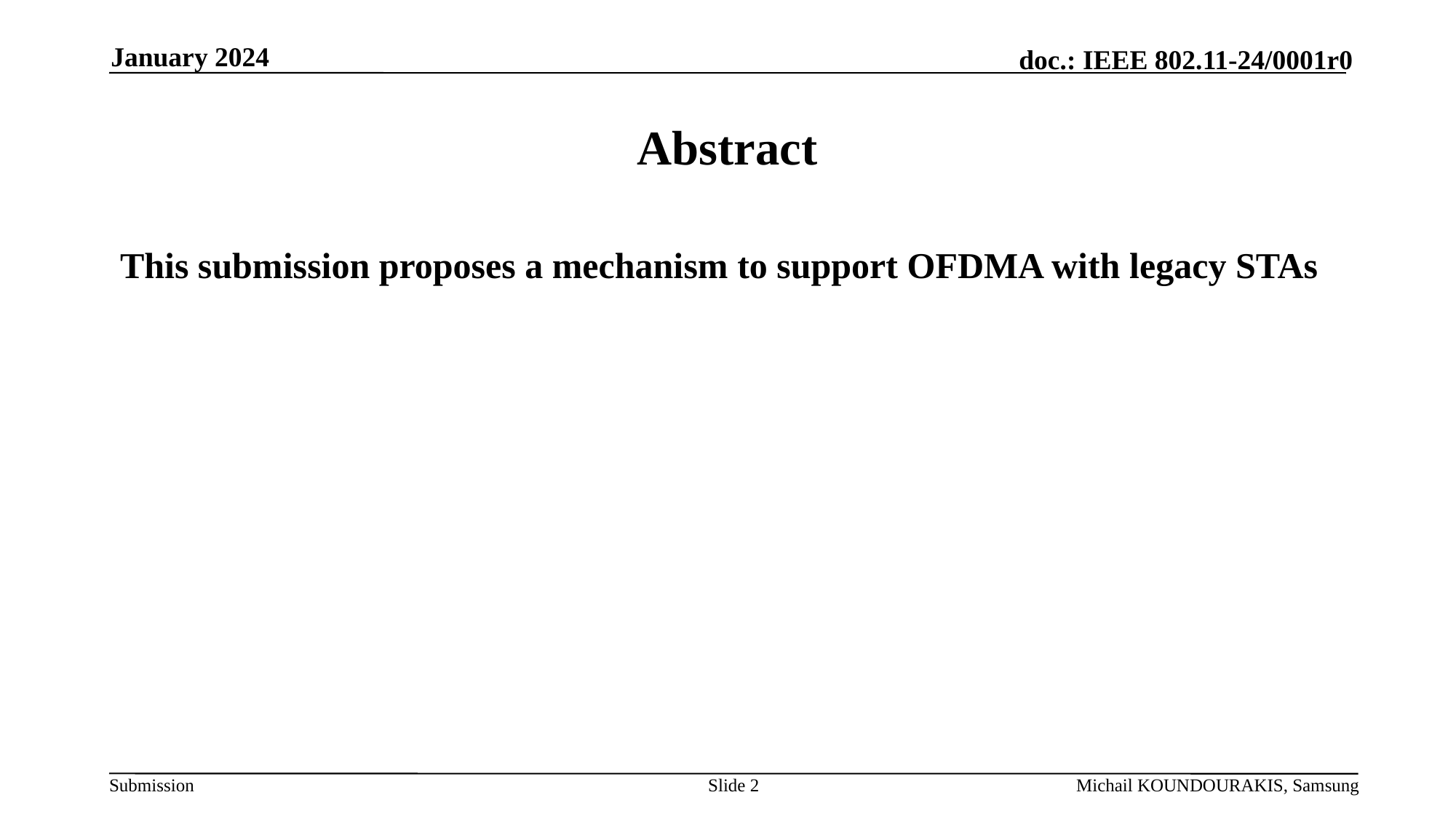

January 2024
# Abstract
This submission proposes a mechanism to support OFDMA with legacy STAs
Slide 2
Michail KOUNDOURAKIS, Samsung